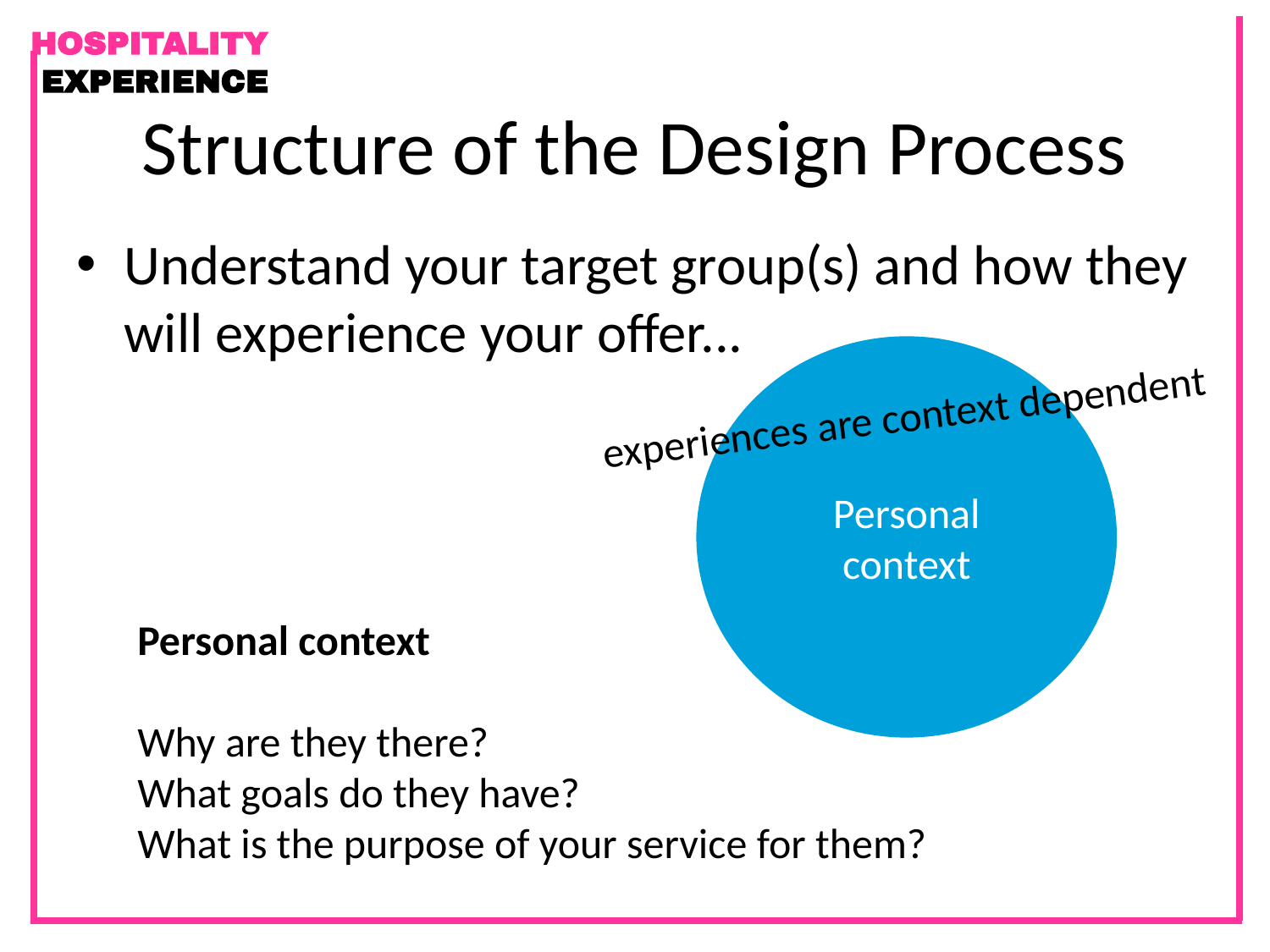

# Structure of the Design Process
Understand your target group(s) and how they will experience your offer...

Personal context
experiences are context dependent
Personal context

Why are they there?
What goals do they have?
What is the purpose of your service for them?